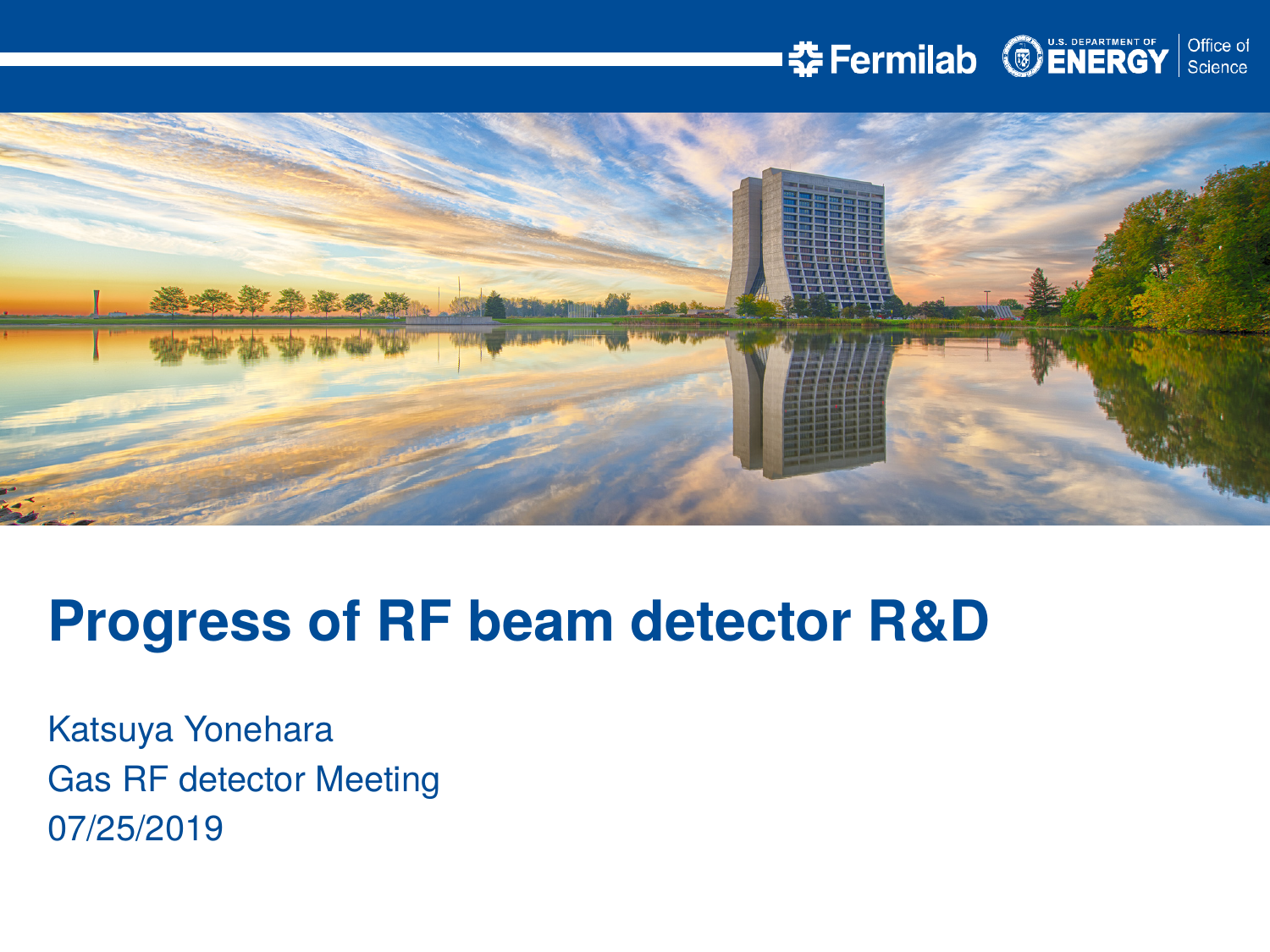

Progress of RF beam detector R&D
Katsuya Yonehara
Gas RF detector Meeting
07/25/2019